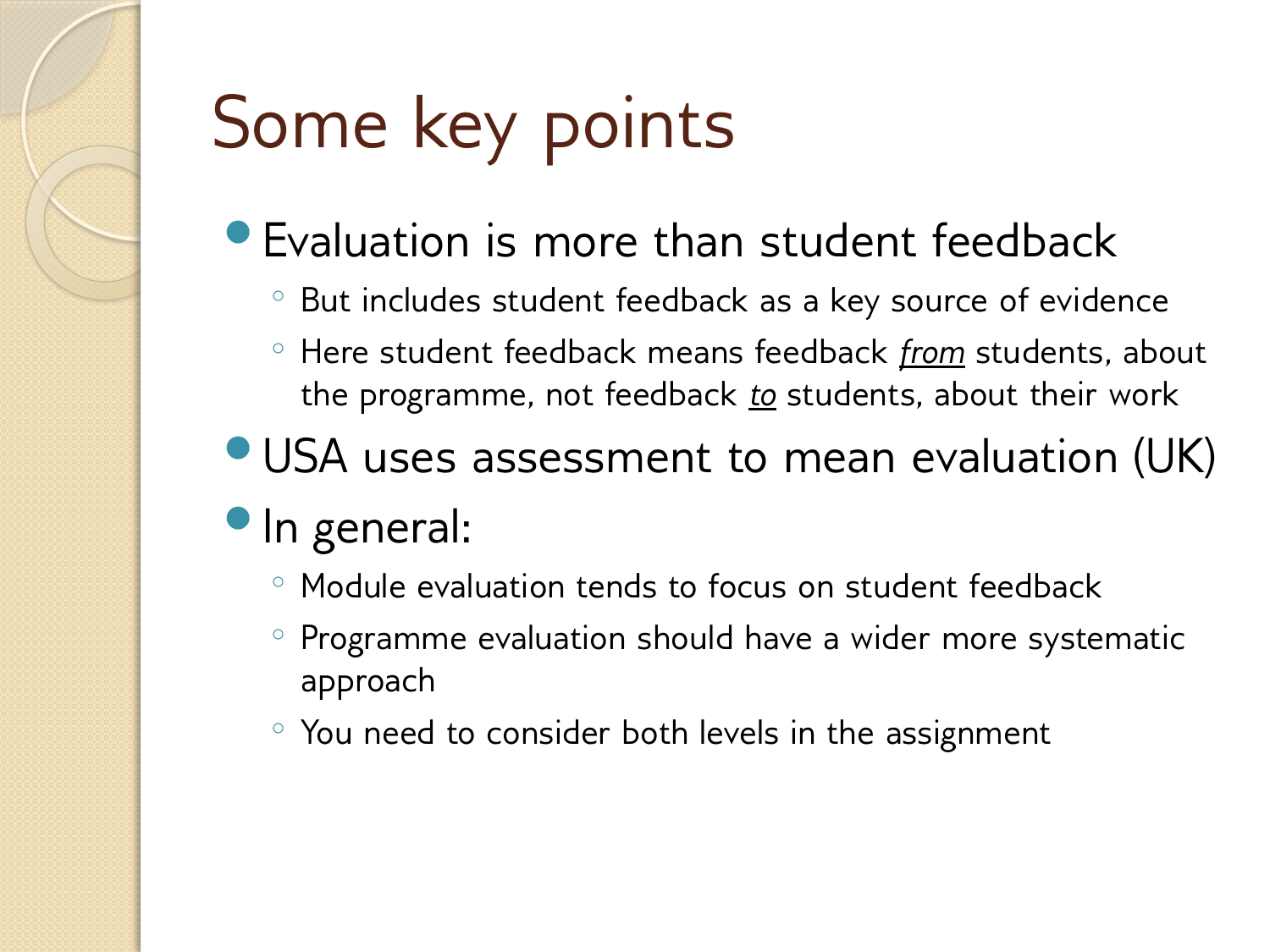

# Some key points
Evaluation is more than student feedback
But includes student feedback as a key source of evidence
Here student feedback means feedback from students, about the programme, not feedback to students, about their work
USA uses assessment to mean evaluation (UK)
In general:
Module evaluation tends to focus on student feedback
Programme evaluation should have a wider more systematic approach
You need to consider both levels in the assignment